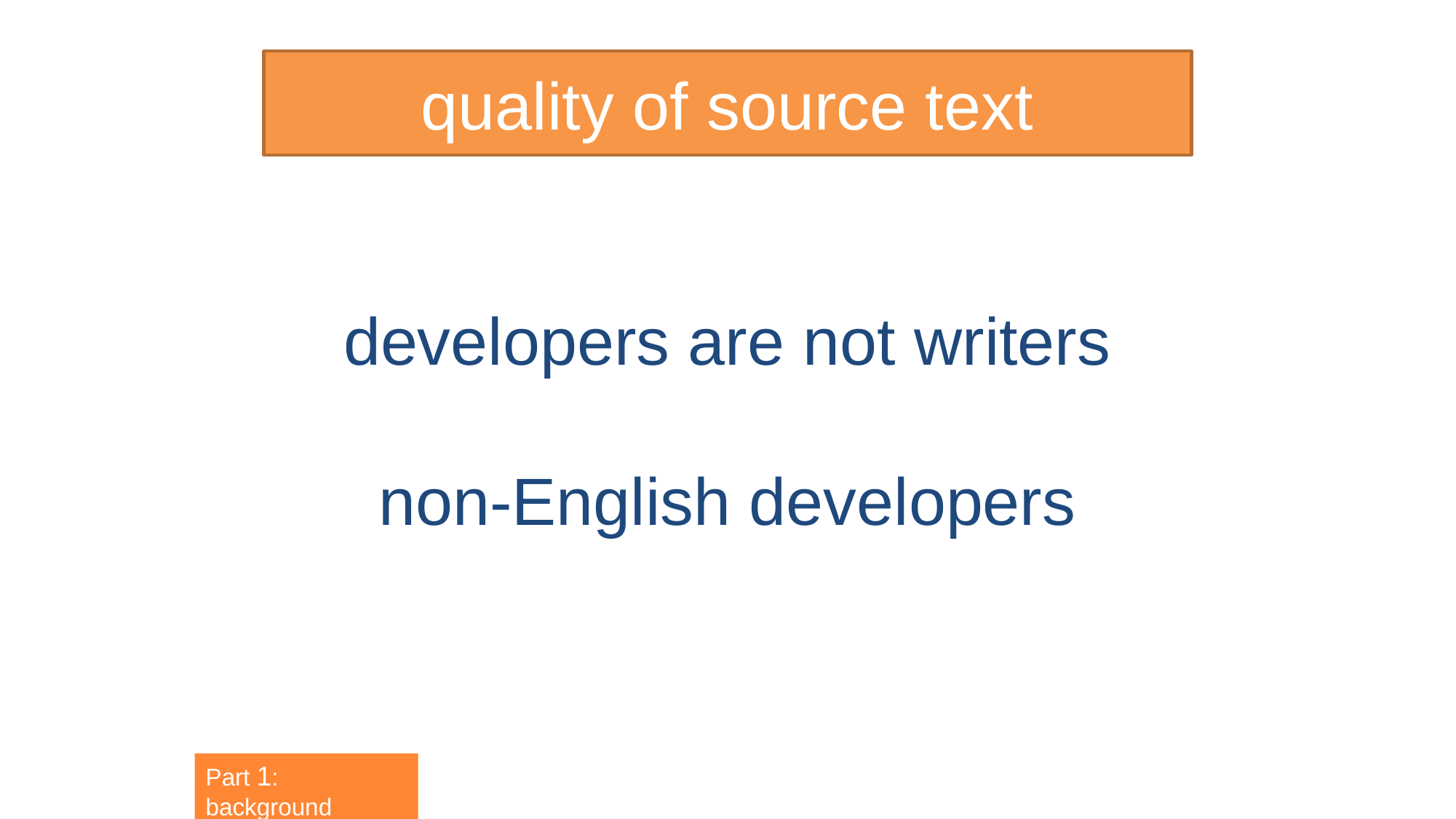

# quality of source text
developers are not writers

non-English developers

Part 1: background